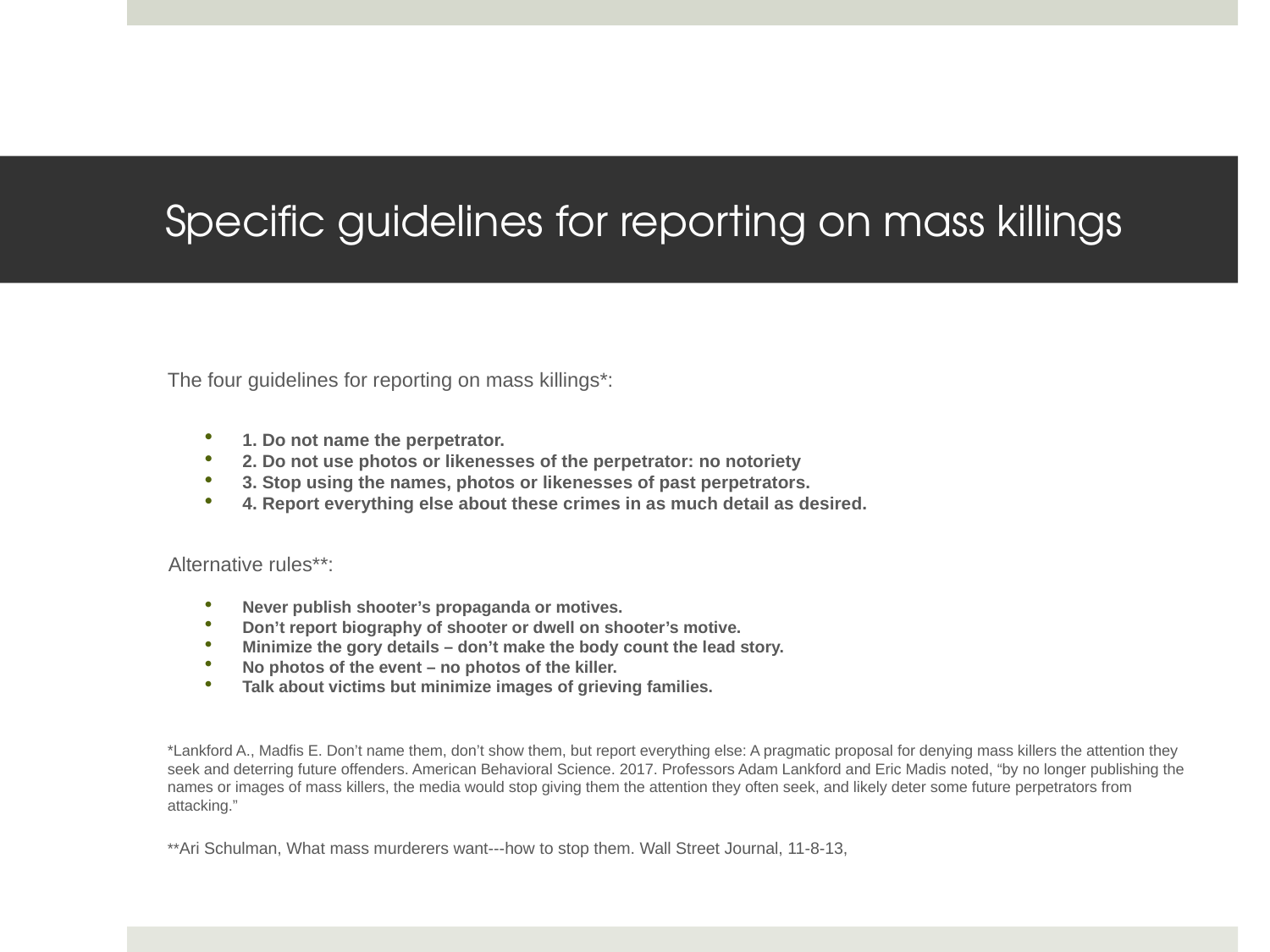

# Specific guidelines for reporting on mass killings
The four guidelines for reporting on mass killings*:

1. Do not name the perpetrator.
2. Do not use photos or likenesses of the perpetrator: no notoriety
3. Stop using the names, photos or likenesses of past perpetrators.
4. Report everything else about these crimes in as much detail as desired.

Alternative rules**:

Never publish shooter’s propaganda or motives.
Don’t report biography of shooter or dwell on shooter’s motive.
Minimize the gory details – don’t make the body count the lead story.
No photos of the event – no photos of the killer.
Talk about victims but minimize images of grieving families.

*Lankford A., Madfis E. Don’t name them, don’t show them, but report everything else: A pragmatic proposal for denying mass killers the attention they seek and deterring future offenders. American Behavioral Science. 2017. Professors Adam Lankford and Eric Madis noted, “by no longer publishing the names or images of mass killers, the media would stop giving them the attention they often seek, and likely deter some future perpetrators from attacking.”
**Ari Schulman, What mass murderers want---how to stop them. Wall Street Journal, 11-8-13,